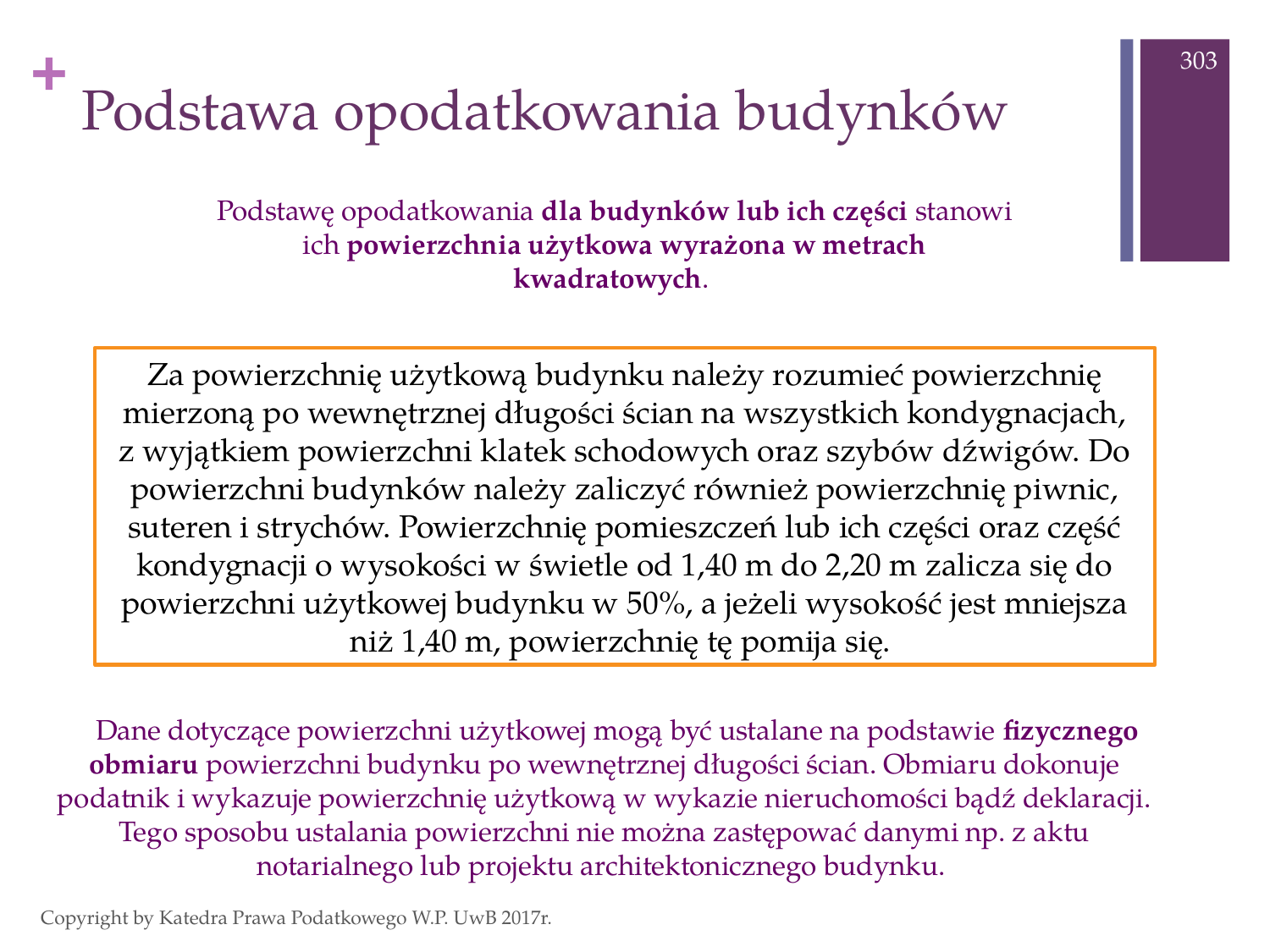

303
# Podstawa opodatkowania budynków
Podstawę opodatkowania dla budynków lub ich części stanowi ich powierzchnia użytkowa wyrażona w metrach kwadratowych.
Za powierzchnię użytkową budynku należy rozumieć powierzchnię mierzoną po wewnętrznej długości ścian na wszystkich kondygnacjach, z wyjątkiem powierzchni klatek schodowych oraz szybów dźwigów. Do powierzchni budynków należy zaliczyć również powierzchnię piwnic, suteren i strychów. Powierzchnię pomieszczeń lub ich części oraz część kondygnacji o wysokości w świetle od 1,40 m do 2,20 m zalicza się do powierzchni użytkowej budynku w 50%, a jeżeli wysokość jest mniejsza niż 1,40 m, powierzchnię tę pomija się.
Dane dotyczące powierzchni użytkowej mogą być ustalane na podstawie fizycznego obmiaru powierzchni budynku po wewnętrznej długości ścian. Obmiaru dokonuje podatnik i wykazuje powierzchnię użytkową w wykazie nieruchomości bądź deklaracji. Tego sposobu ustalania powierzchni nie można zastępować danymi np. z aktu notarialnego lub projektu architektonicznego budynku.
Copyright by Katedra Prawa Podatkowego W.P. UwB 2017r.